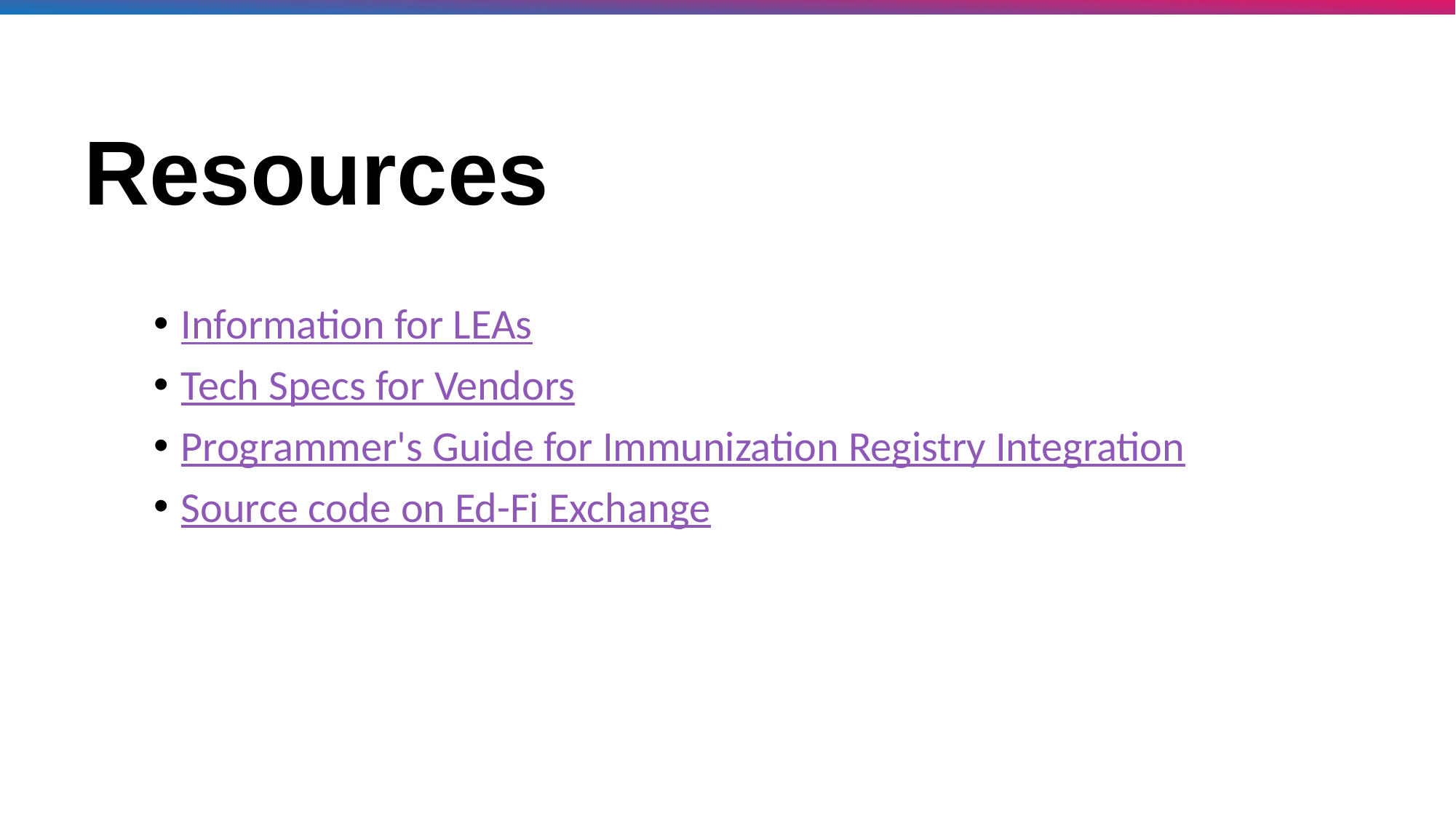

# Resources
Information for LEAs
Tech Specs for Vendors
Programmer's Guide for Immunization Registry Integration
Source code on Ed-Fi Exchange